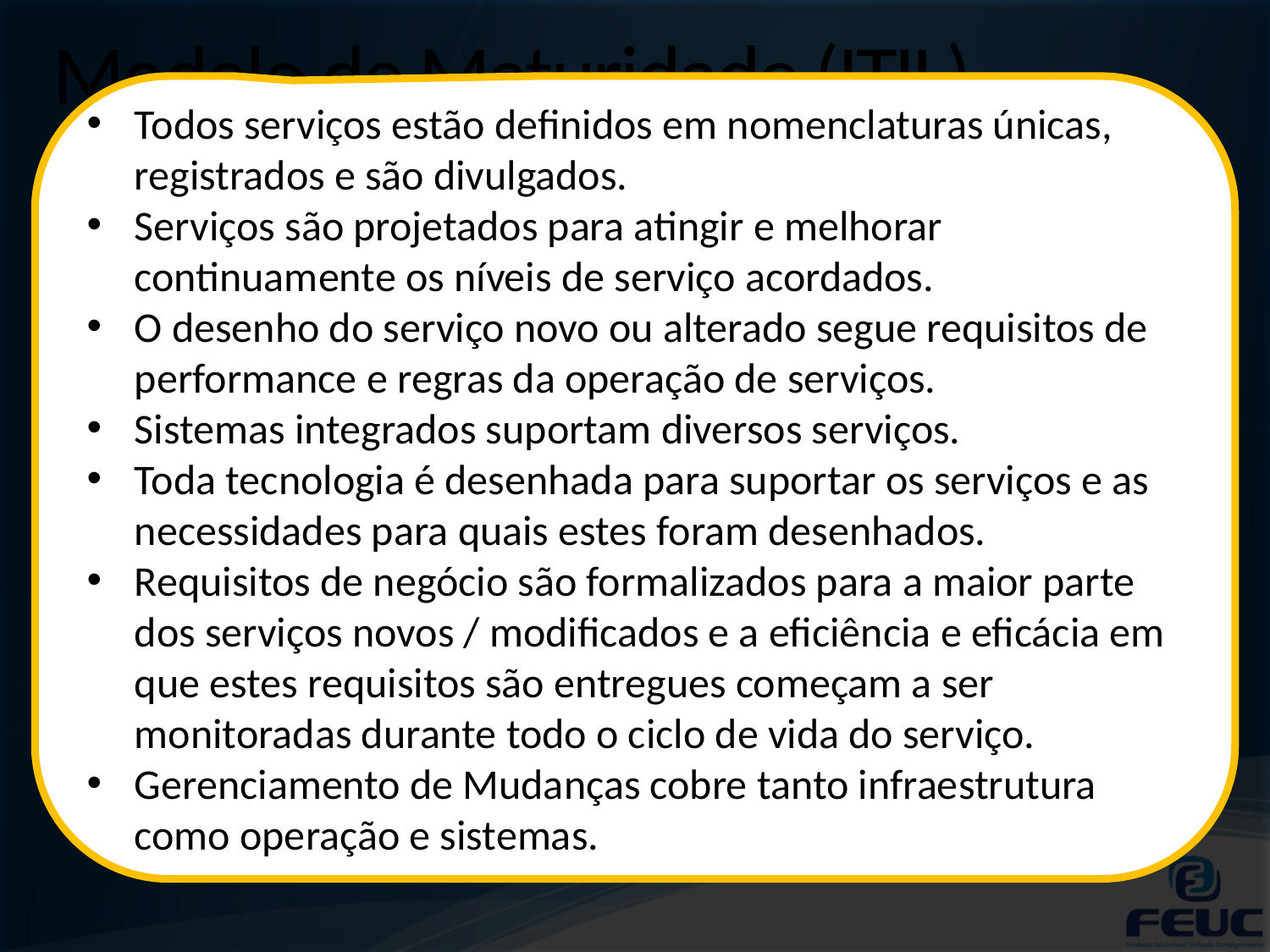

# Modelo de Maturidade (ITIL)
Todos serviços estão definidos em nomenclaturas únicas, registrados e são divulgados.
Serviços são projetados para atingir e melhorar continuamente os níveis de serviço acordados.
O desenho do serviço novo ou alterado segue requisitos de performance e regras da operação de serviços.
Sistemas integrados suportam diversos serviços.
Toda tecnologia é desenhada para suportar os serviços e as necessidades para quais estes foram desenhados.
Requisitos de negócio são formalizados para a maior parte dos serviços novos / modificados e a eficiência e eficácia em que estes requisitos são entregues começam a ser monitoradas durante todo o ciclo de vida do serviço.
Gerenciamento de Mudanças cobre tanto infraestrutura como operação e sistemas.
Nível 04 – Provisão de Serviços
Níveis a partir do 04 são normalmente identificados em organizações para quais já existe o uso de boas práticas visíveis e gerando resultados.
Veja algumas características: